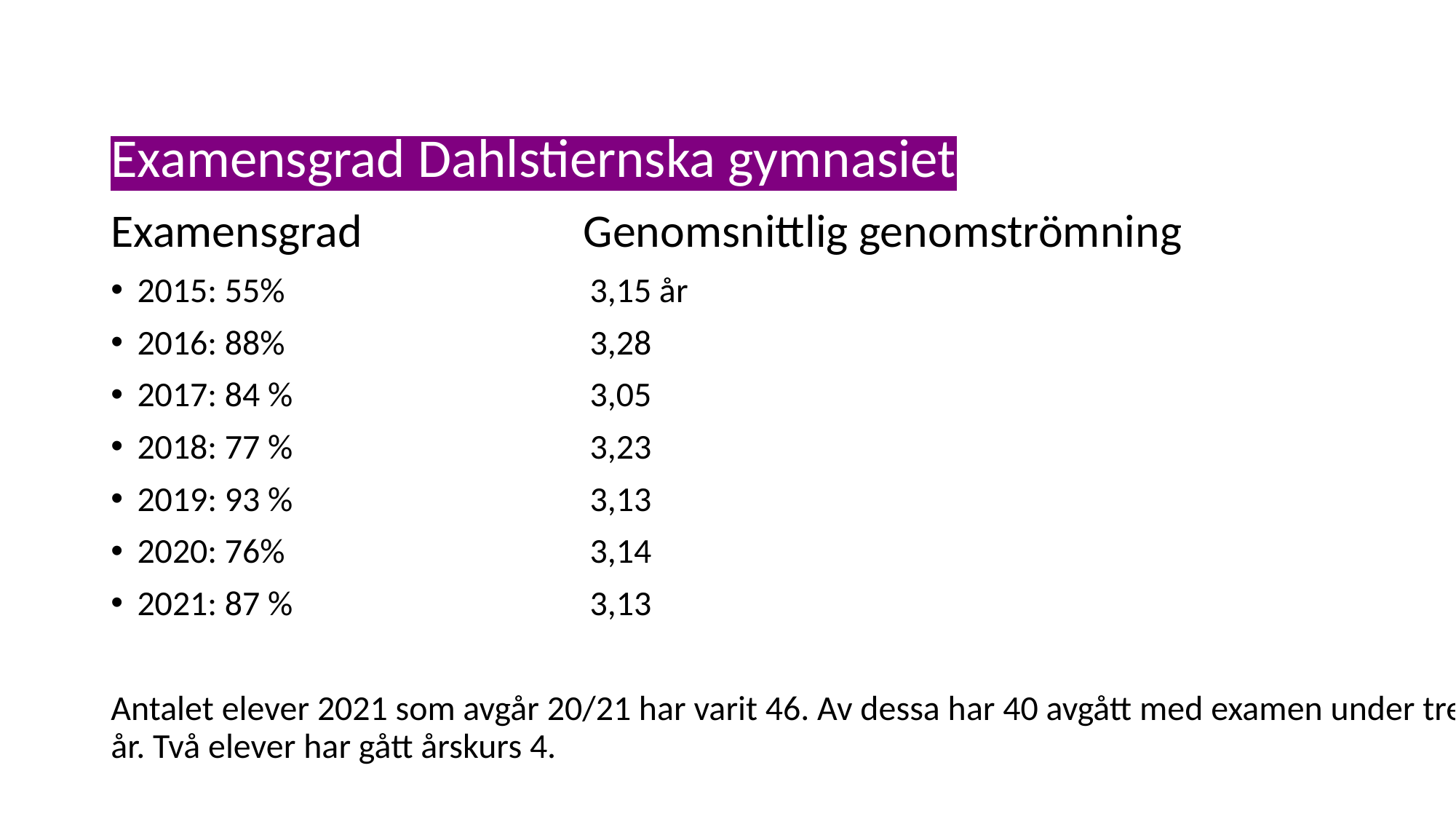

# Examensgrad Dahlstiernska gymnasiet
Examensgrad                     Genomsnittlig genomströmning
2015: 55%                                       3,15 år
2016: 88%                                       3,28
2017: 84 %                                      3,05
2018: 77 %                                      3,23
2019: 93 %                                      3,13
2020: 76%                                       3,14
2021: 87 %                                      3,13

Antalet elever 2021 som avgår 20/21 har varit 46. Av dessa har 40 avgått med examen under tre år. Två elever har gått årskurs 4.